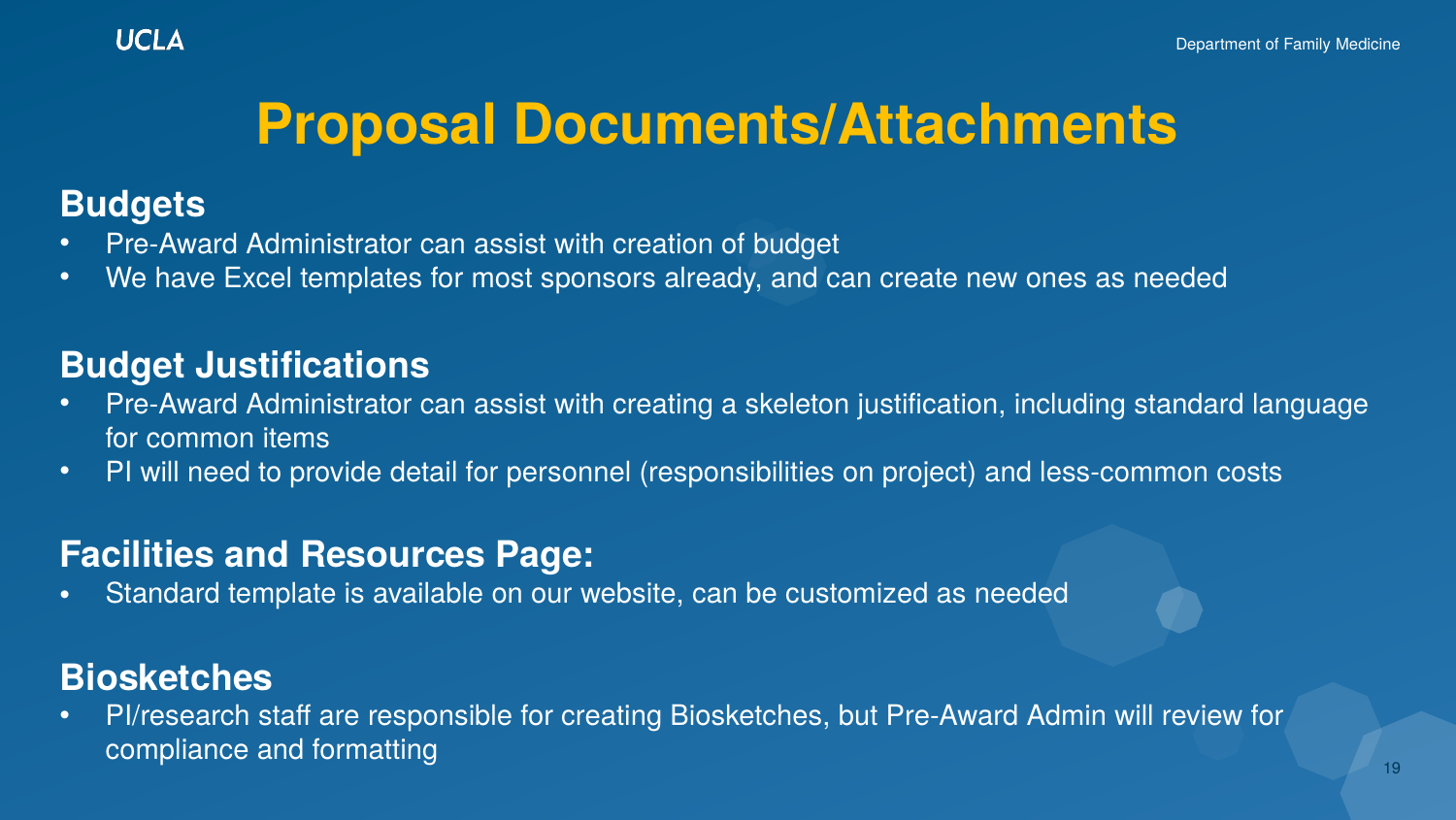

# Proposal Documents/Attachments
Budgets
Pre-Award Administrator can assist with creation of budget
We have Excel templates for most sponsors already, and can create new ones as needed

Budget Justifications
Pre-Award Administrator can assist with creating a skeleton justification, including standard language for common items
PI will need to provide detail for personnel (responsibilities on project) and less-common costs

Facilities and Resources Page:
Standard template is available on our website, can be customized as needed

Biosketches
PI/research staff are responsible for creating Biosketches, but Pre-Award Admin will review for compliance and formatting

19